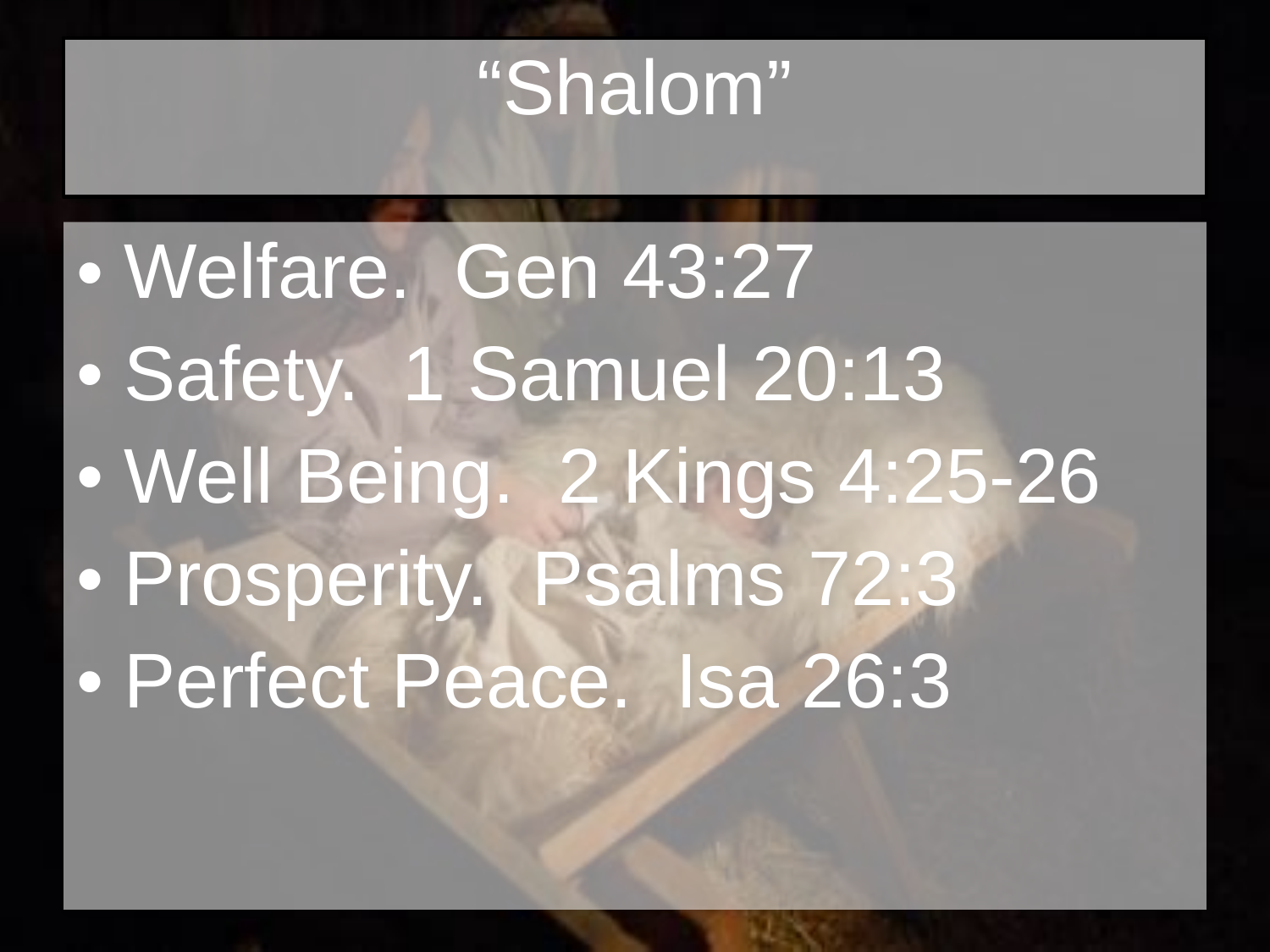

# “Shalom”
Welfare.  Gen 43:27
Safety.  1 Samuel 20:13
Well Being.  2 Kings 4:25-26
Prosperity.  Psalms 72:3
Perfect Peace.  Isa 26:3